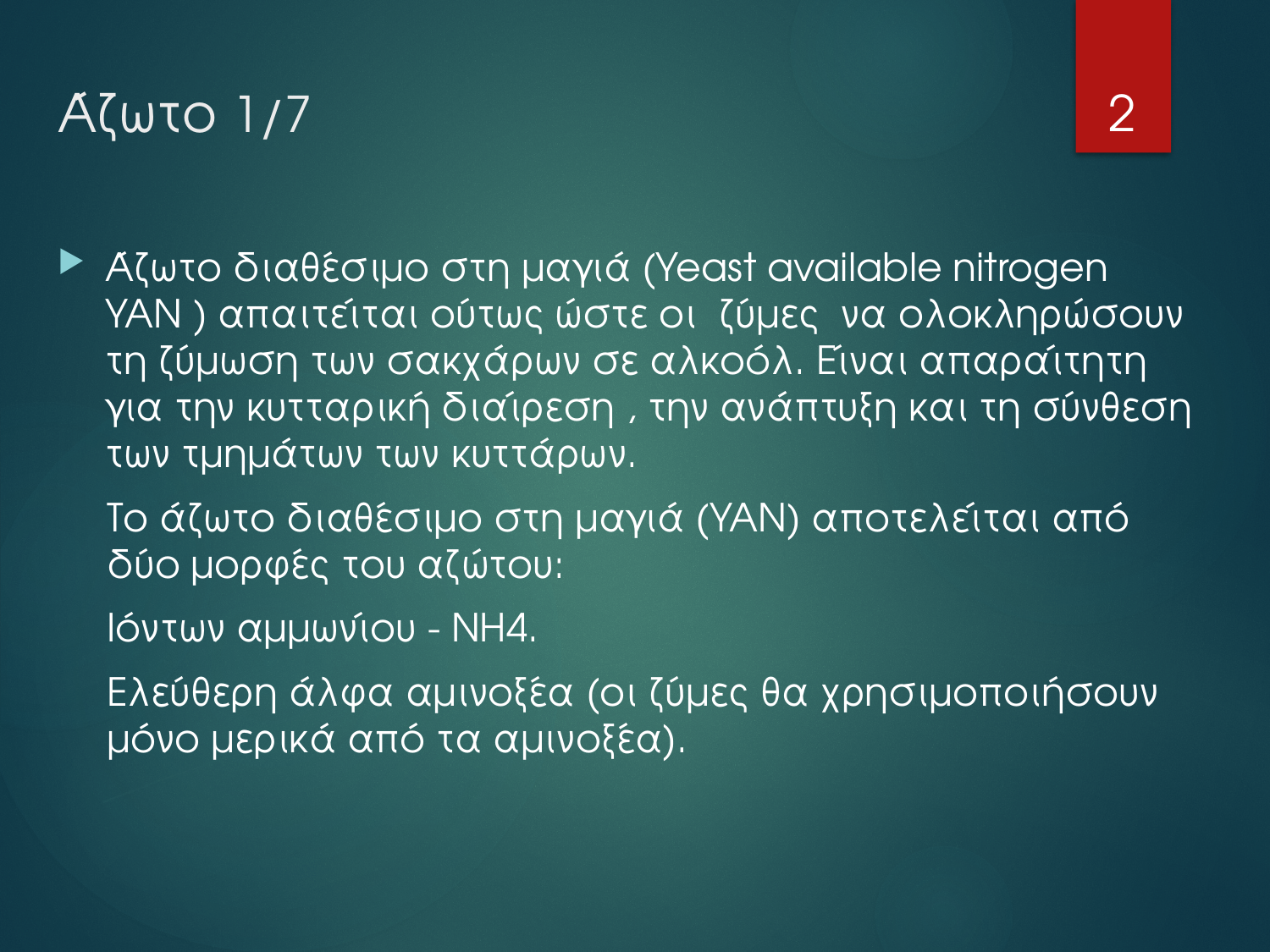

# Άζωτο 1/7
2
Άζωτο διαθέσιμο στη μαγιά (Yeast available nitrogen YAN ) απαιτείται ούτως ώστε οι  ζύμες  να ολοκληρώσουν  τη ζύμωση των σακχάρων σε αλκοόλ. Είναι απαραίτητη για την κυτταρική διαίρεση , την ανάπτυξη και τη σύνθεση των τμημάτων των κυττάρων.
Το άζωτο διαθέσιμο στη μαγιά (YAN) αποτελείται από δύο μορφές του αζώτου:
Ιόντων αμμωνίου - NH4.
Ελεύθερη άλφα αμινοξέα (οι ζύμες θα χρησιμοποιήσουν μόνο μερικά από τα αμινοξέα).